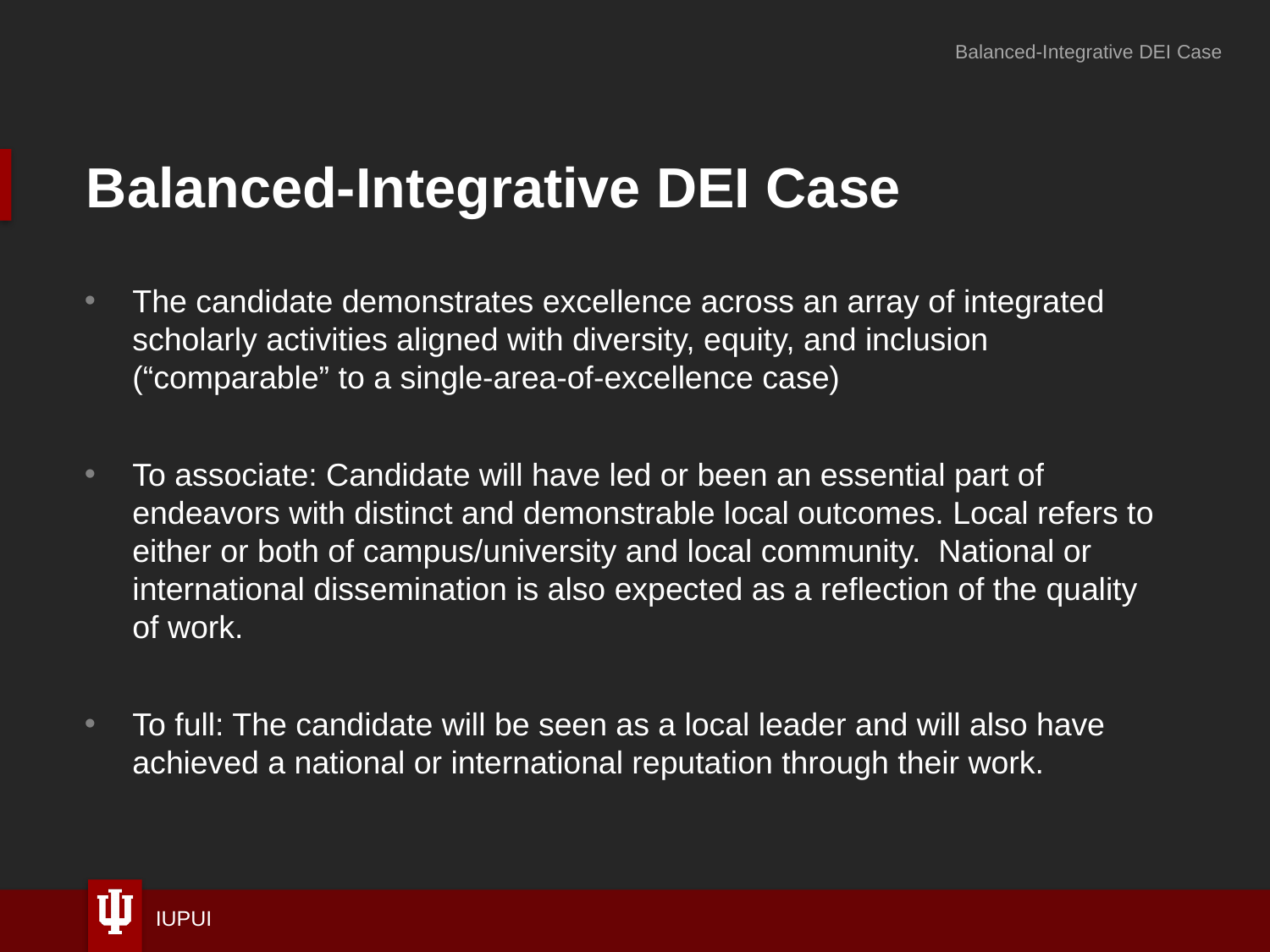

Balanced-Integrative DEI Case

# Balanced-Integrative DEI Case
The candidate demonstrates excellence across an array of integrated scholarly activities aligned with diversity, equity, and inclusion (“comparable” to a single-area-of-excellence case)

To associate: Candidate will have led or been an essential part of endeavors with distinct and demonstrable local outcomes. Local refers to either or both of campus/university and local community.  National or international dissemination is also expected as a reflection of the quality of work.

To full: The candidate will be seen as a local leader and will also have achieved a national or international reputation through their work.